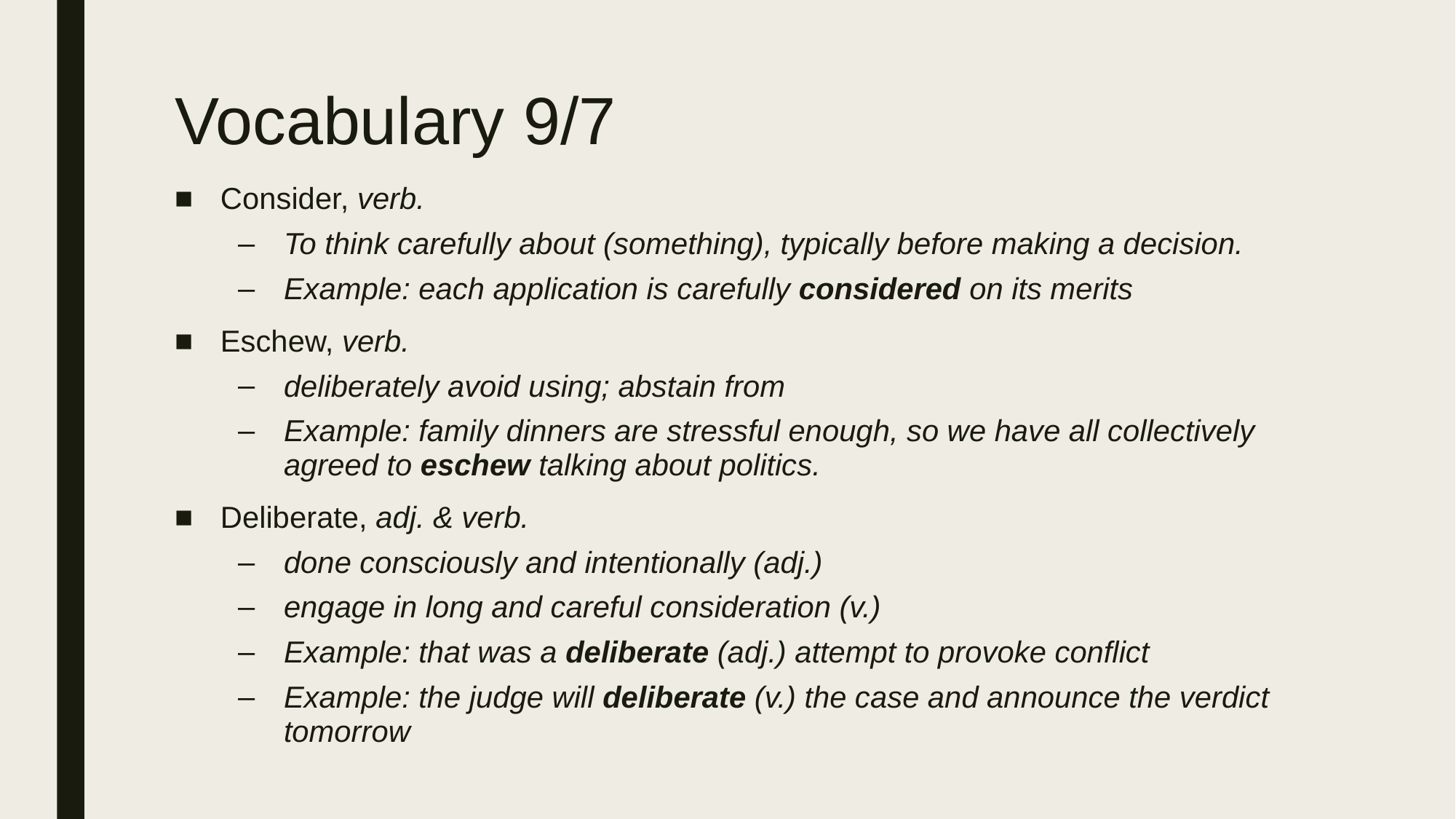

# Vocabulary 9/7
Consider, verb.
To think carefully about (something), typically before making a decision.
Example: each application is carefully considered on its merits
Eschew, verb.
deliberately avoid using; abstain from
Example: family dinners are stressful enough, so we have all collectively agreed to eschew talking about politics.
Deliberate, adj. & verb.
done consciously and intentionally (adj.)
engage in long and careful consideration (v.)
Example: that was a deliberate (adj.) attempt to provoke conflict
Example: the judge will deliberate (v.) the case and announce the verdict tomorrow